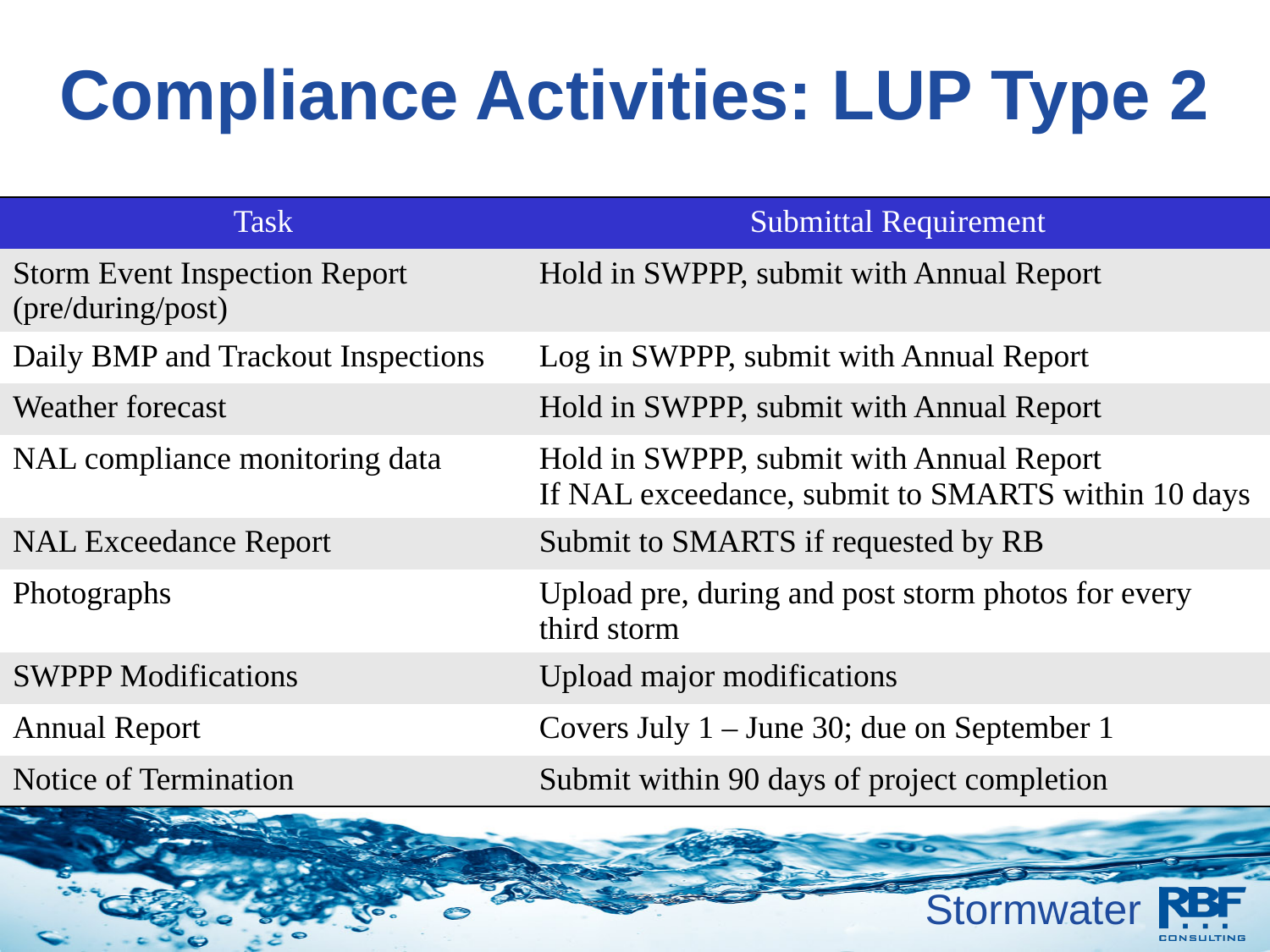

# Compliance Activities: LUP Type 2
| Task | Submittal Requirement |
| --- | --- |
| Storm Event Inspection Report (pre/during/post) | Hold in SWPPP, submit with Annual Report |
| Daily BMP and Trackout Inspections | Log in SWPPP, submit with Annual Report |
| Weather forecast | Hold in SWPPP, submit with Annual Report |
| NAL compliance monitoring data | Hold in SWPPP, submit with Annual Report If NAL exceedance, submit to SMARTS within 10 days |
| NAL Exceedance Report | Submit to SMARTS if requested by RB |
| Photographs | Upload pre, during and post storm photos for every third storm |
| SWPPP Modifications | Upload major modifications |
| Annual Report | Covers July 1 – June 30; due on September 1 |
| Notice of Termination | Submit within 90 days of project completion |